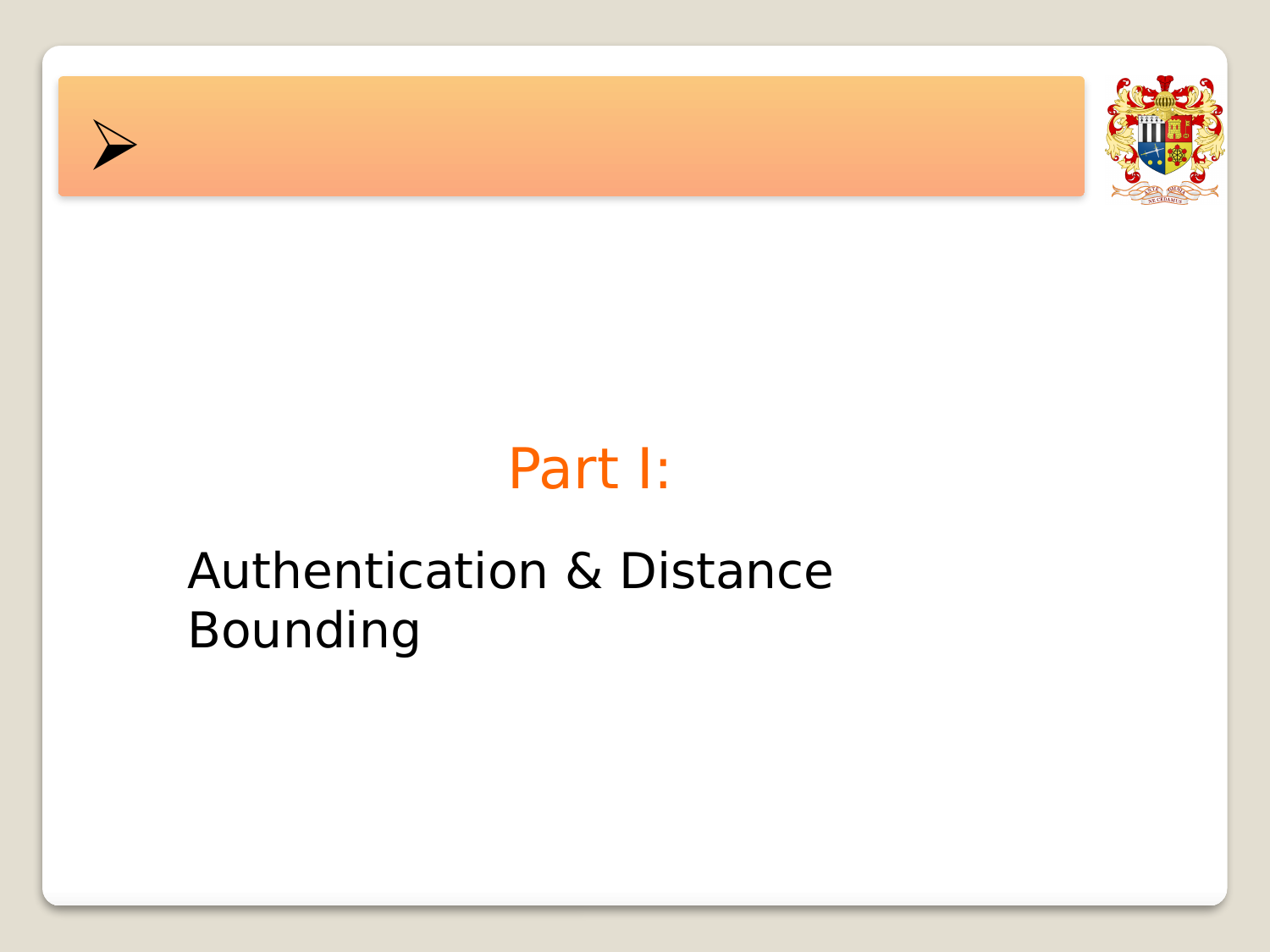

#
Part I:
Authentication & Distance Bounding